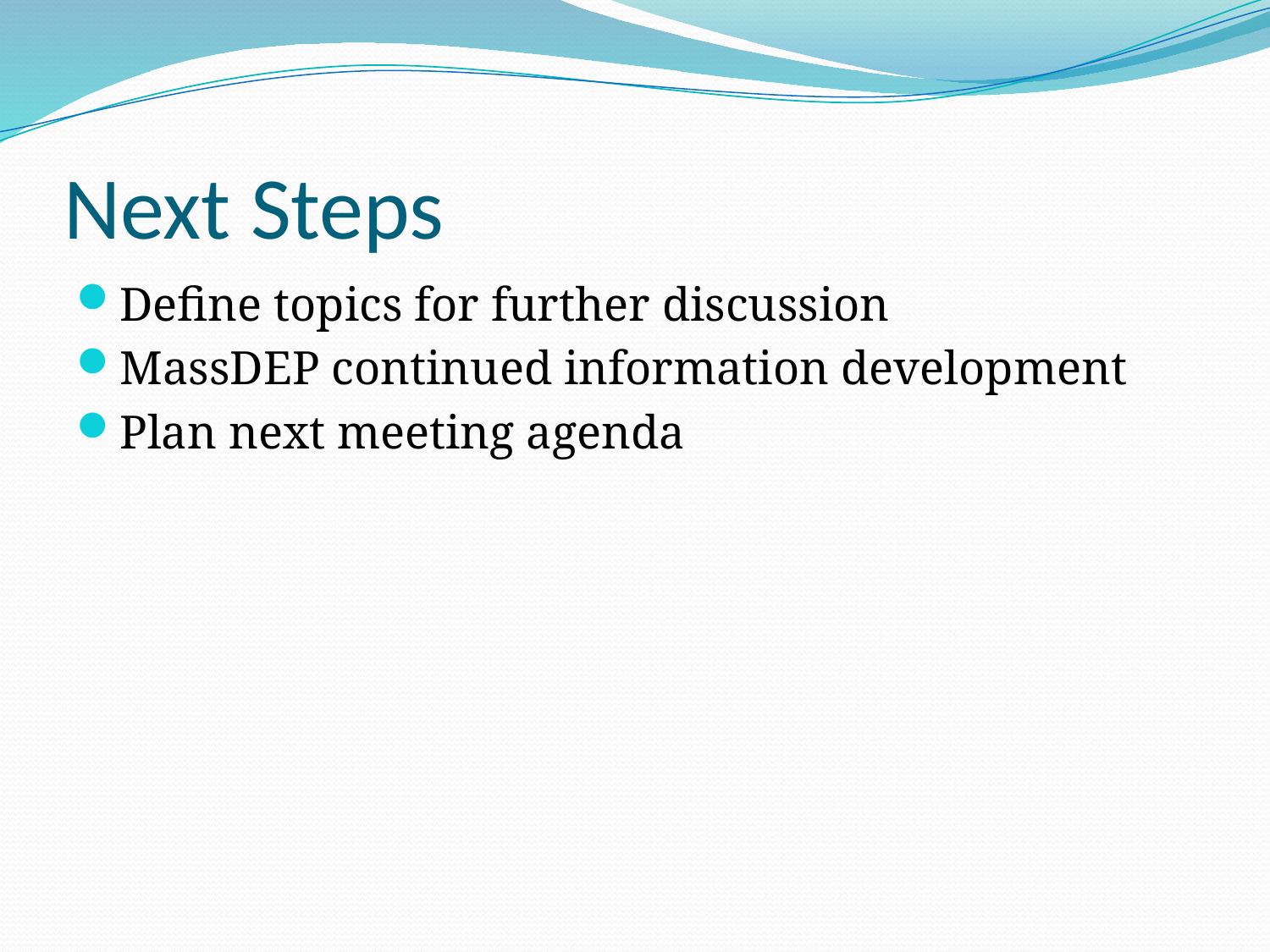

# Next Steps
Define topics for further discussion
MassDEP continued information development
Plan next meeting agenda